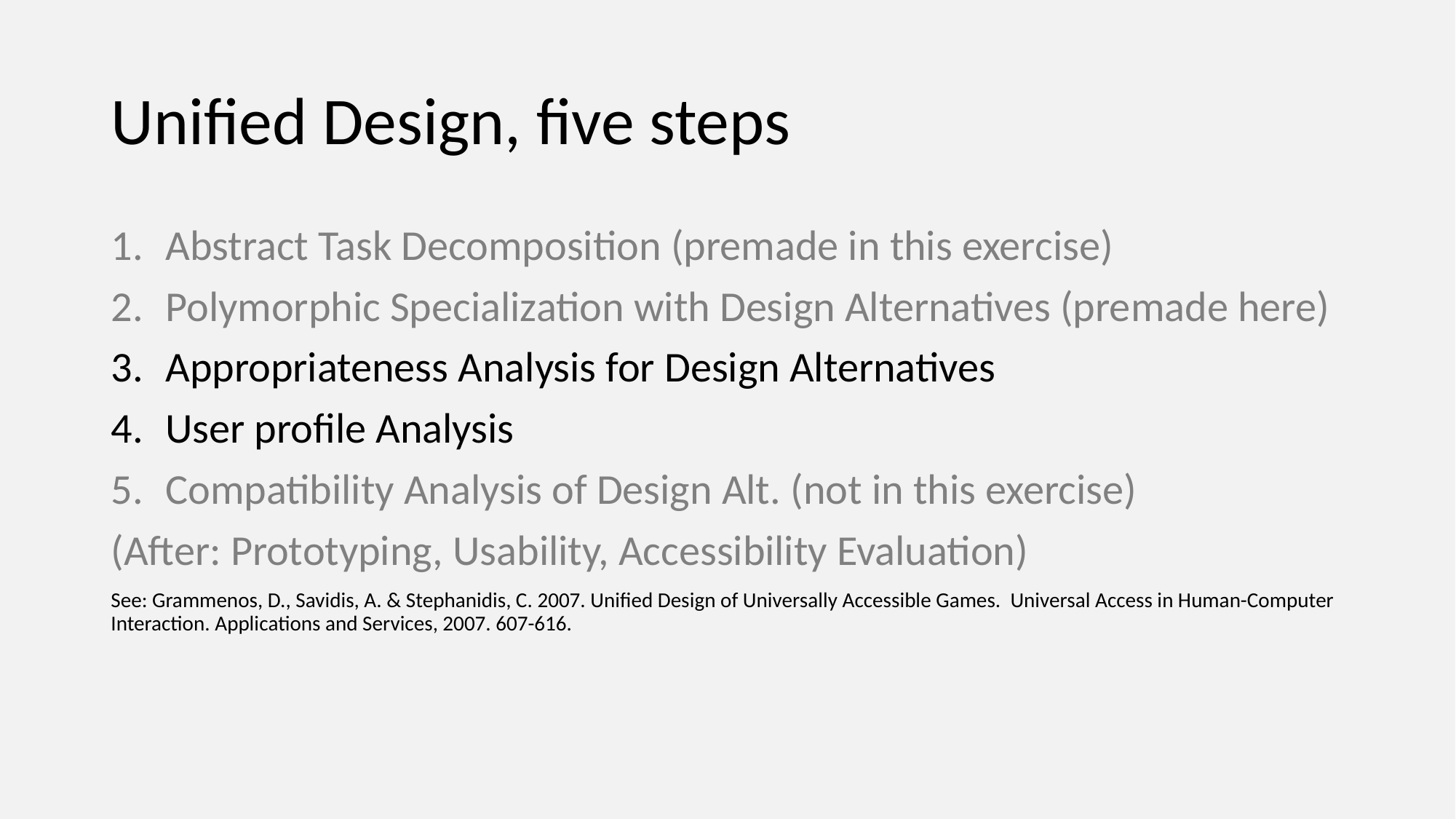

# Unified Design, five steps
Abstract Task Decomposition (premade in this exercise)
Polymorphic Specialization with Design Alternatives (premade here)
Appropriateness Analysis for Design Alternatives
User profile Analysis
Compatibility Analysis of Design Alt. (not in this exercise)
(After: Prototyping, Usability, Accessibility Evaluation)
See: Grammenos, D., Savidis, A. & Stephanidis, C. 2007. Unified Design of Universally Accessible Games.  Universal Access in Human-Computer Interaction. Applications and Services, 2007. 607-616.